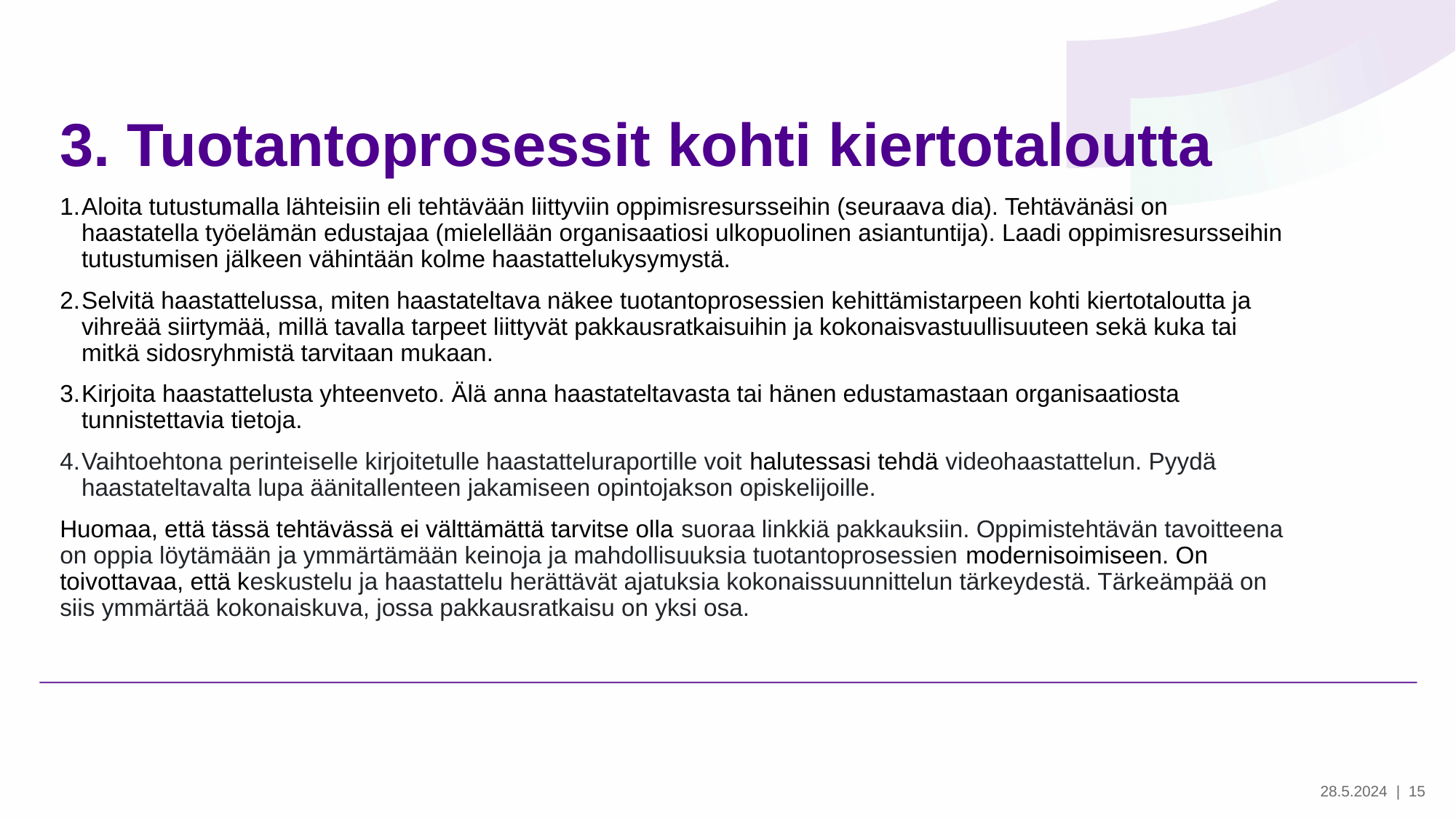

# 3. Tuotantoprosessit kohti kiertotaloutta
Aloita tutustumalla lähteisiin eli tehtävään liittyviin oppimisresursseihin (seuraava dia). Tehtävänäsi on haastatella työelämän edustajaa (mielellään organisaatiosi ulkopuolinen asiantuntija). Laadi oppimisresursseihin tutustumisen jälkeen vähintään kolme haastattelukysymystä.
Selvitä haastattelussa, miten haastateltava näkee tuotantoprosessien kehittämistarpeen kohti kiertotaloutta ja vihreää siirtymää, millä tavalla tarpeet liittyvät pakkausratkaisuihin ja kokonaisvastuullisuuteen sekä kuka tai mitkä sidosryhmistä tarvitaan mukaan.
Kirjoita haastattelusta yhteenveto. Älä anna haastateltavasta tai hänen edustamastaan organisaatiosta tunnistettavia tietoja.
Vaihtoehtona perinteiselle kirjoitetulle haastatteluraportille voit halutessasi tehdä videohaastattelun. Pyydä haastateltavalta lupa äänitallenteen jakamiseen opintojakson opiskelijoille.
Huomaa, että tässä tehtävässä ei välttämättä tarvitse olla suoraa linkkiä pakkauksiin. Oppimistehtävän tavoitteena on oppia löytämään ja ymmärtämään keinoja ja mahdollisuuksia tuotantoprosessien modernisoimiseen. On toivottavaa, että keskustelu ja haastattelu herättävät ajatuksia kokonaissuunnittelun tärkeydestä. Tärkeämpää on siis ymmärtää kokonaiskuva, jossa pakkausratkaisu on yksi osa.

28.5.2024
|  15